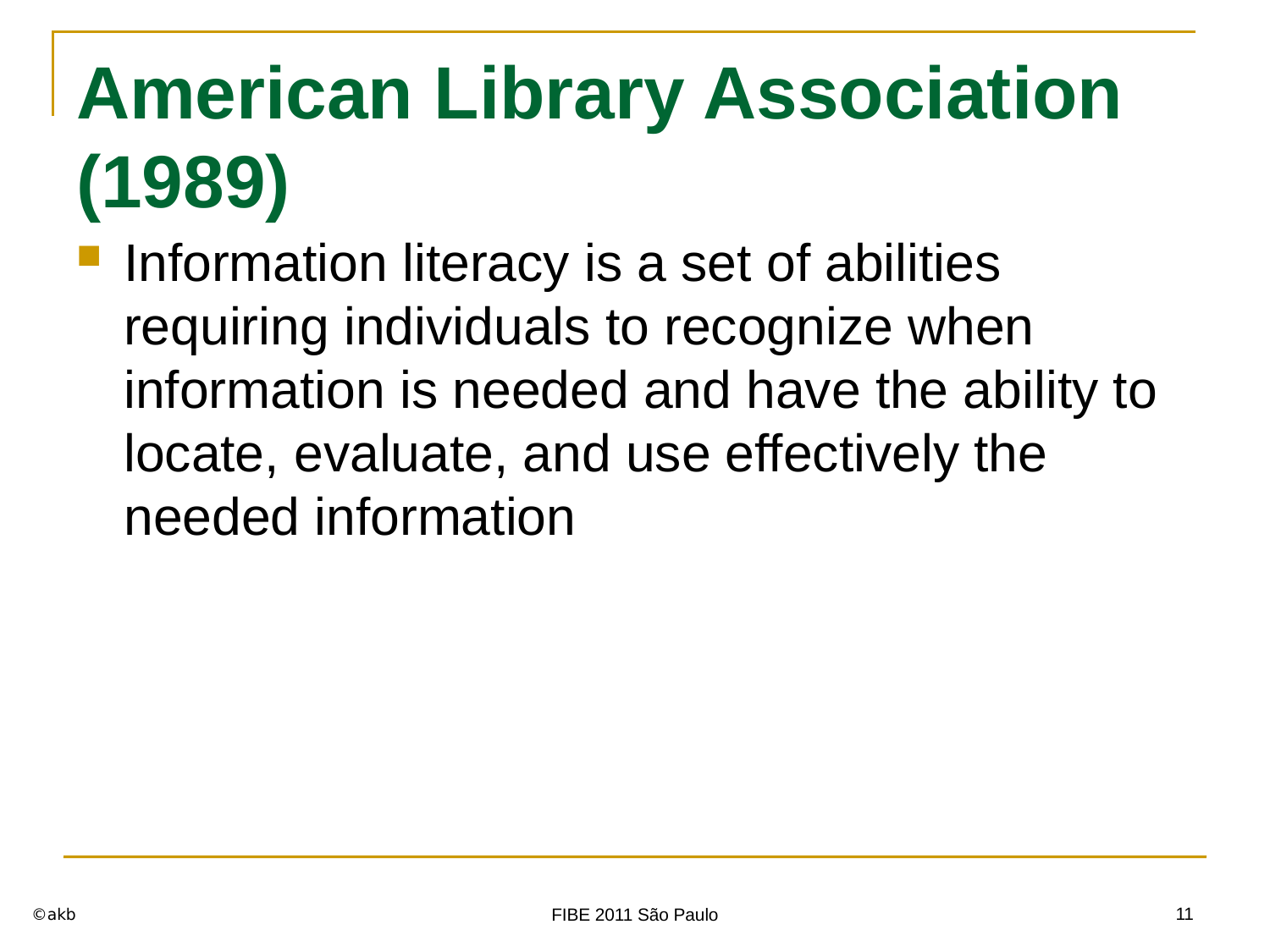

# American Library Association (1989)
Information literacy is a set of abilities requiring individuals to recognize when information is needed and have the ability to locate, evaluate, and use effectively the needed information

©akb
11
FIBE 2011 São Paulo